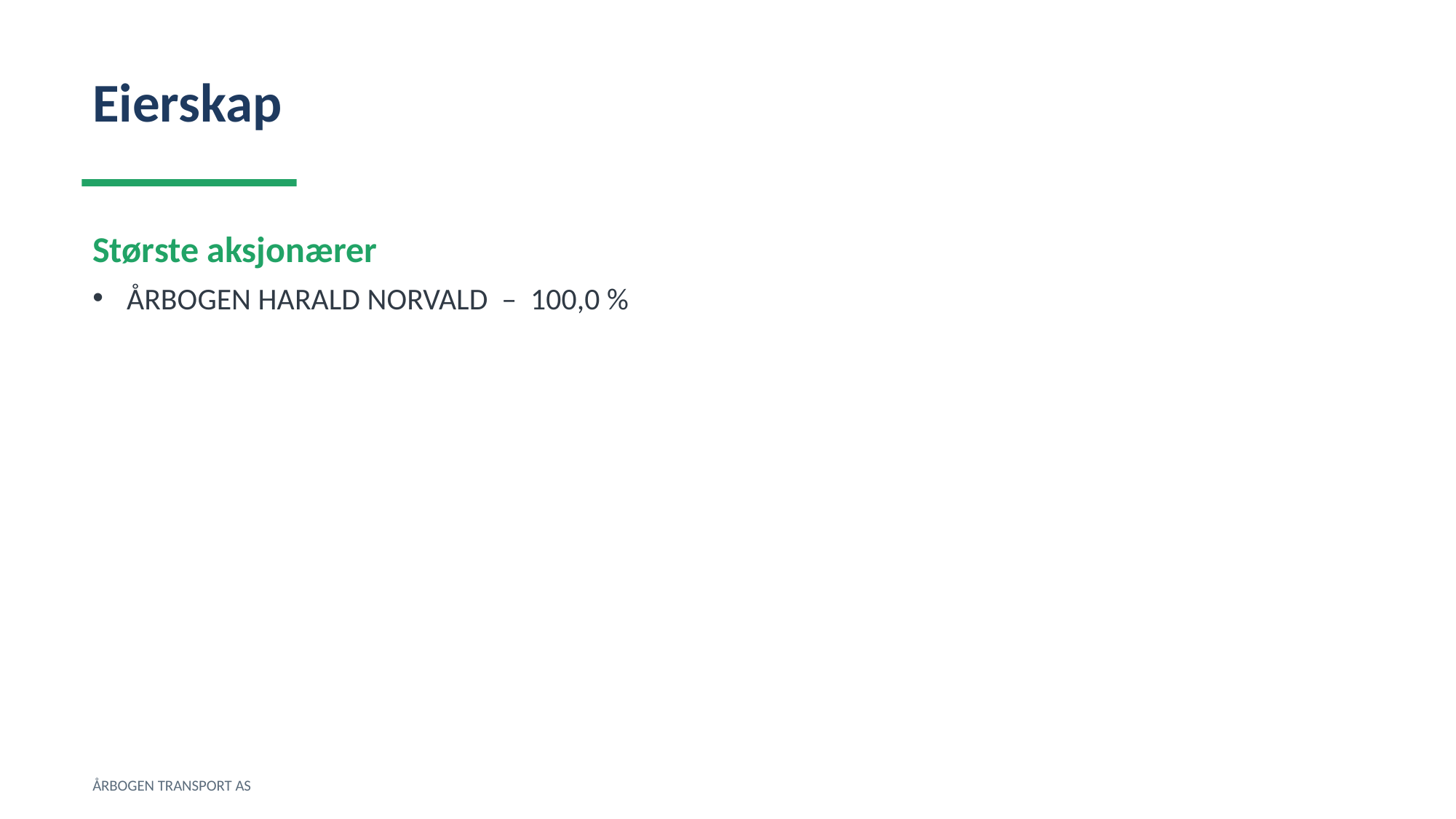

Eierskap

Største aksjonærer
ÅRBOGEN HARALD NORVALD  –  100,0 %
ÅRBOGEN TRANSPORT AS